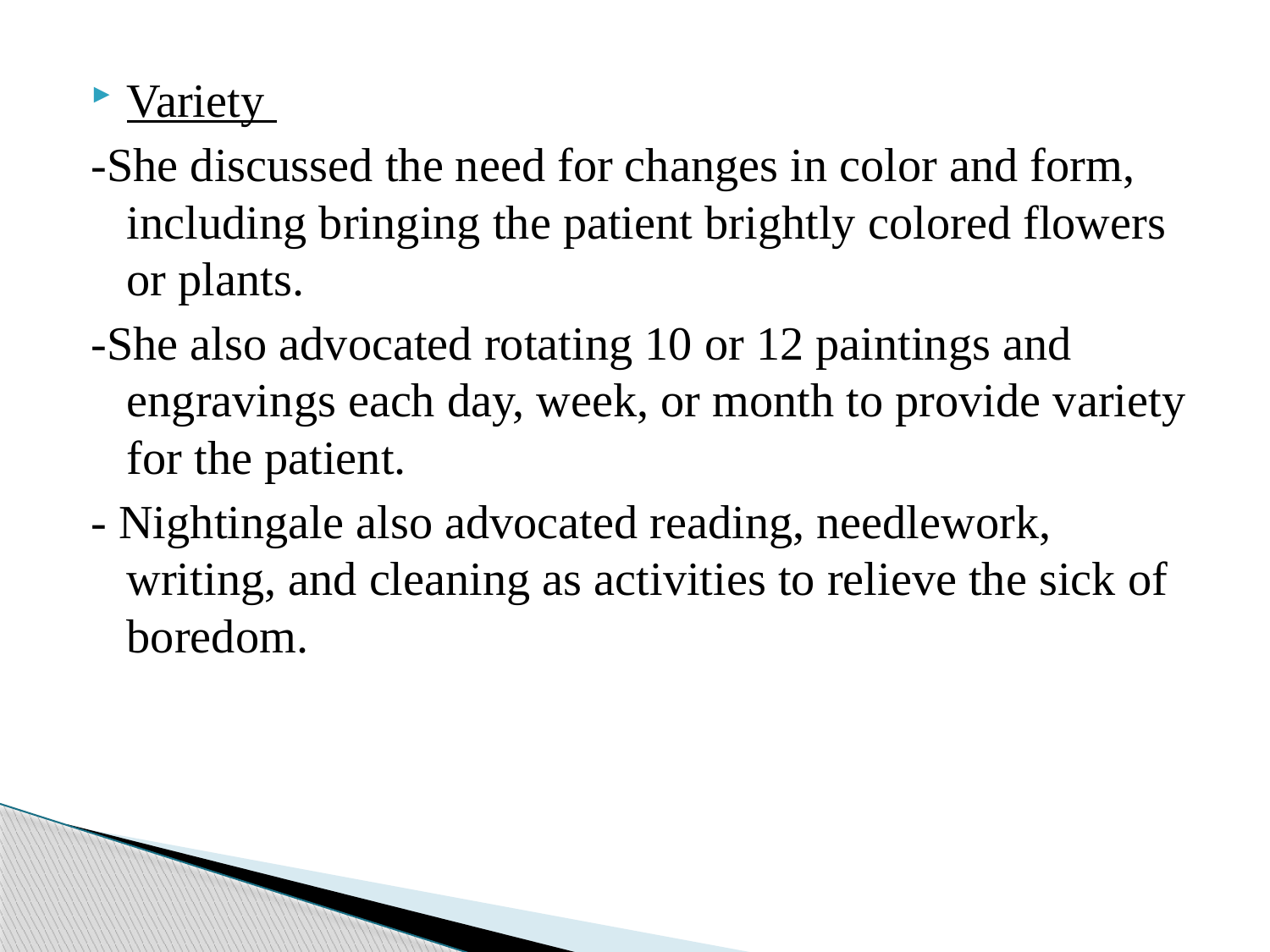

Variety
-She discussed the need for changes in color and form, including bringing the patient brightly colored flowers or plants.
-She also advocated rotating 10 or 12 paintings and engravings each day, week, or month to provide variety for the patient.
- Nightingale also advocated reading, needlework, writing, and cleaning as activities to relieve the sick of boredom.